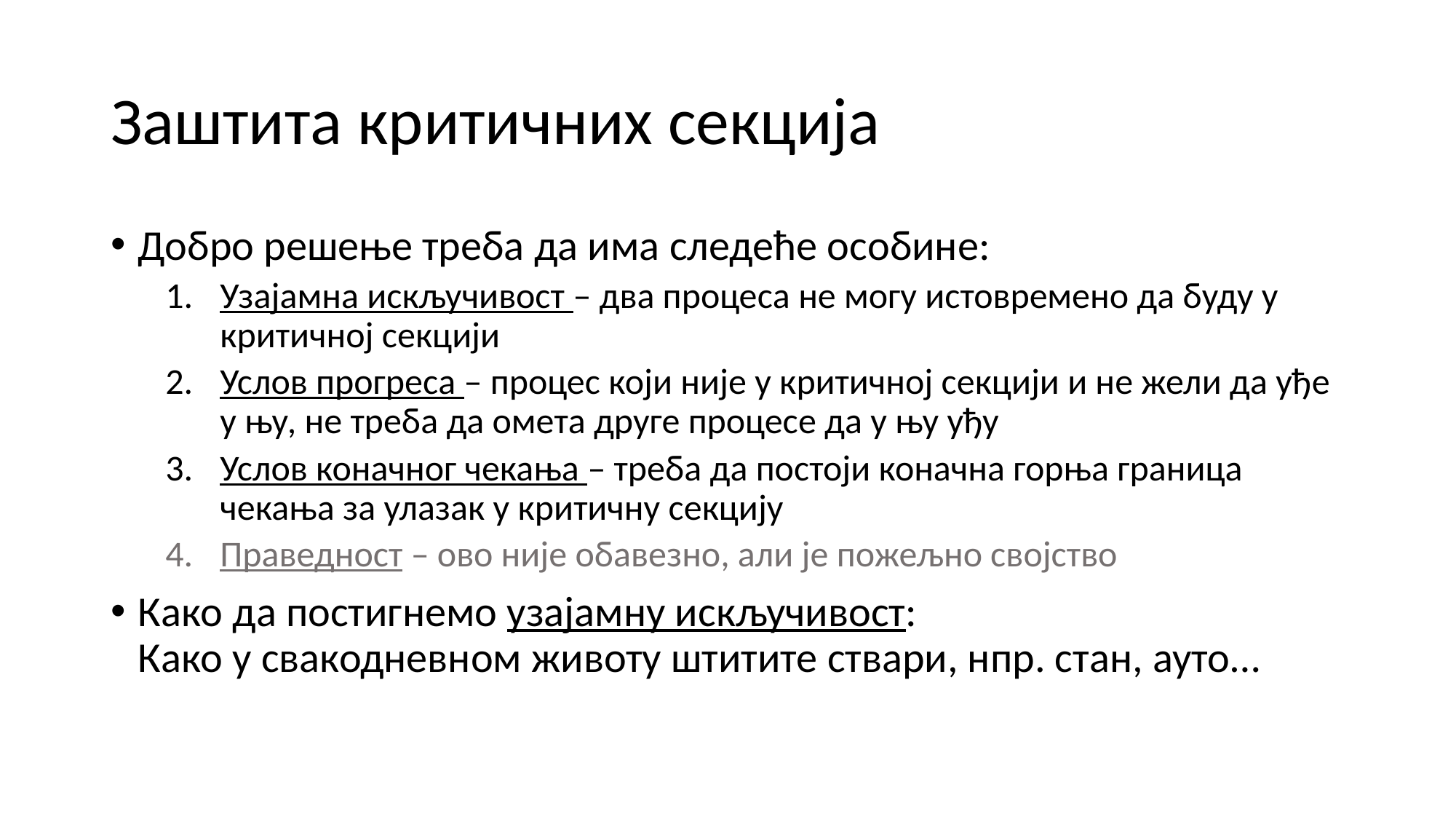

# Заштита критичних секција
Добро решење треба да има следеће особине:
Узајамна искључивост – два процеса не могу истовремено да буду у критичној секцији
Услов прогреса – процес који није у критичној секцији и не жели да уђе у њу, не треба да омета друге процесе да у њу уђу
Услов коначног чекања – треба да постоји коначна горња граница чекања за улазак у критичну секцију
Праведност – ово није обавезно, али је пожељно својство
Како да постигнемо узајамну искључивост:
Како у свакодневном животу штитите ствари, нпр. стан, ауто…